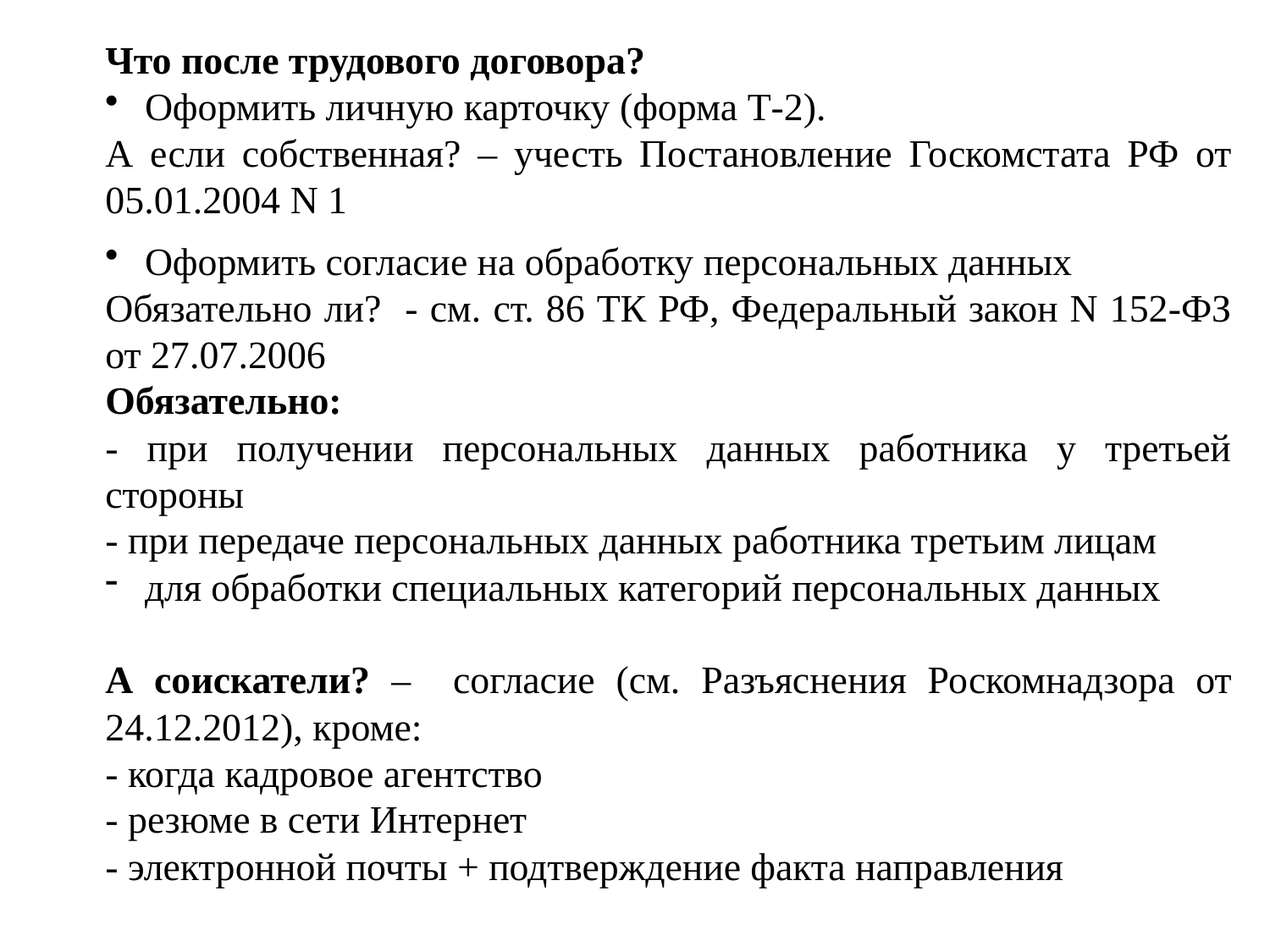

Что после трудового договора?
Оформить личную карточку (форма Т-2).
А если собственная? – учесть Постановление Госкомстата РФ от 05.01.2004 N 1
Оформить согласие на обработку персональных данных
Обязательно ли?  - см. ст. 86 ТК РФ, Федеральный закон N 152-ФЗ от 27.07.2006
Обязательно:
- при получении персональных данных работника у третьей стороны
- при передаче персональных данных работника третьим лицам
для обработки специальных категорий персональных данных

А соискатели? –  согласие (см. Разъяснения Роскомнадзора от 24.12.2012), кроме:
- когда кадровое агентство
- резюме в сети Интернет
- электронной почты + подтверждение факта направления